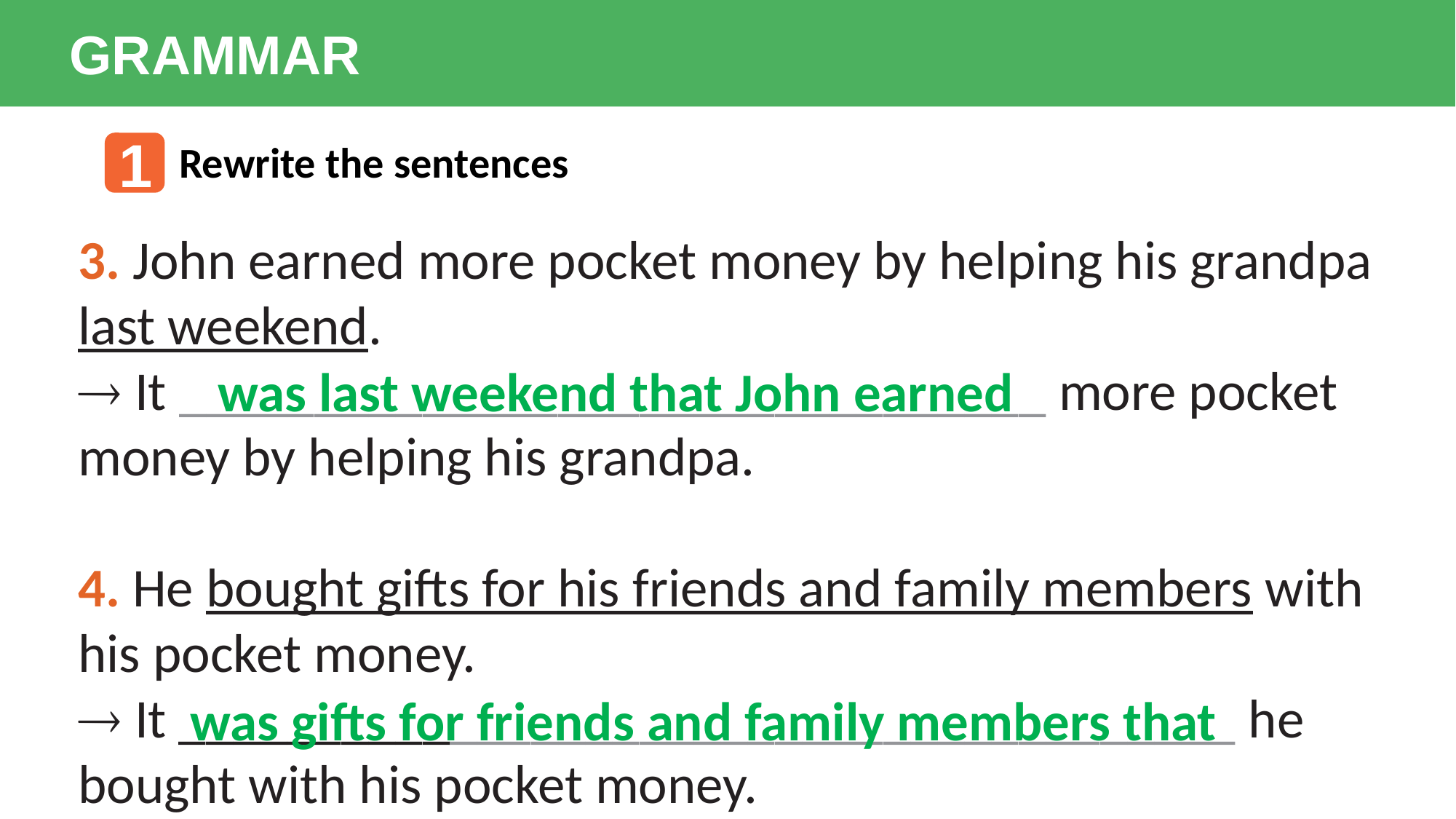

GRAMMAR
1
Rewrite the sentences

3. John earned more pocket money by helping his grandpa last weekend.
→ It ________________________________ more pocket money by helping his grandpa.

4. He bought gifts for his friends and family members with his pocket money.
→ It _______________________________________ he bought with his pocket money.
was last weekend that John earned
was gifts for friends and family members that
1. is John who is saving his pocket money
2. is 20 dollars that he gets every week by
3. was last weekend that John earned
4. was gifts for friends and family members that
5. is by taking part-time jobs that teenagers